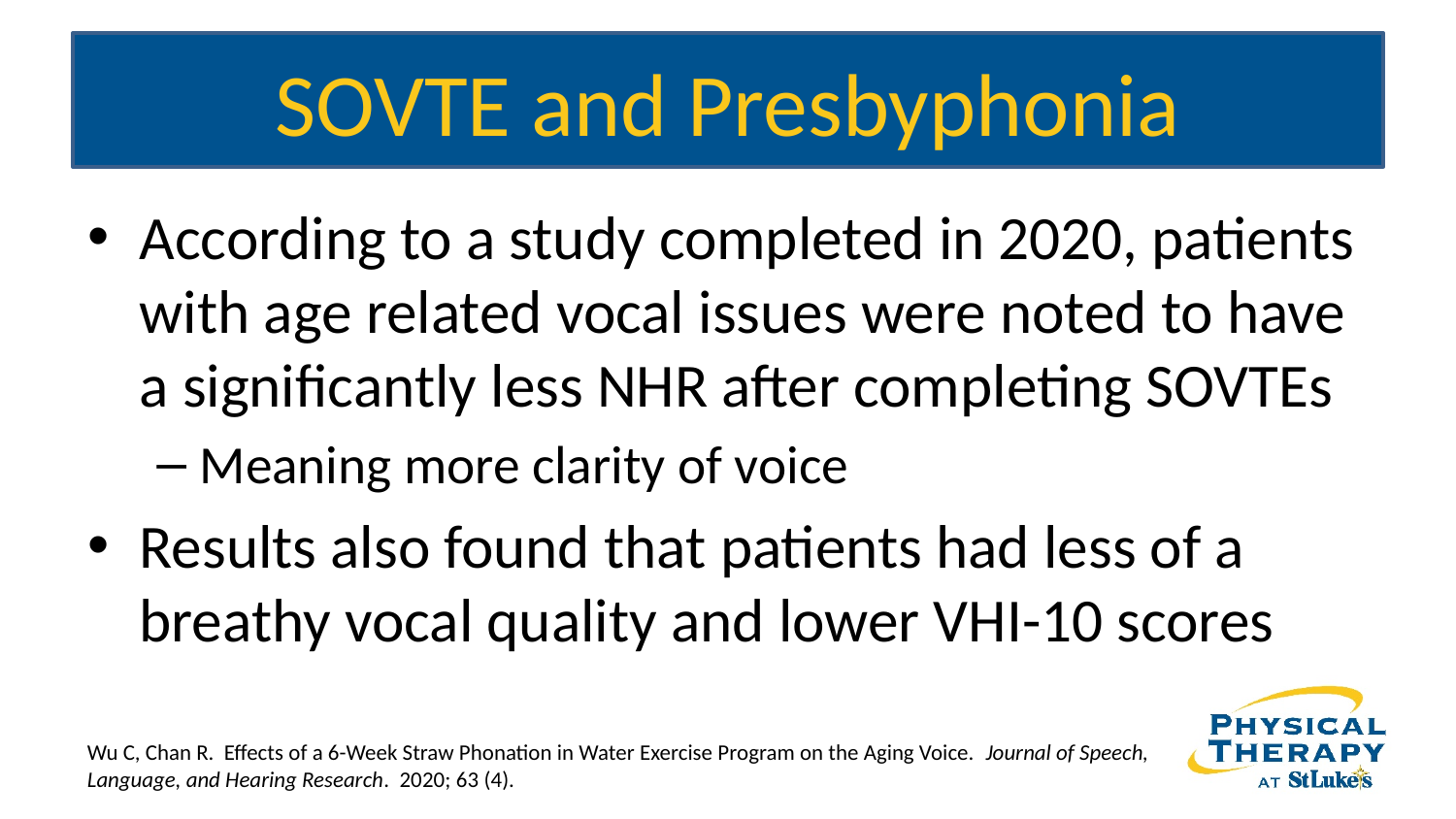

# SOVTE and Presbyphonia
According to a study completed in 2020, patients with age related vocal issues were noted to have a significantly less NHR after completing SOVTEs
Meaning more clarity of voice
Results also found that patients had less of a breathy vocal quality and lower VHI-10 scores
Wu C, Chan R.  Effects of a 6-Week Straw Phonation in Water Exercise Program on the Aging Voice.  Journal of Speech, Language, and Hearing Research.  2020; 63 (4).